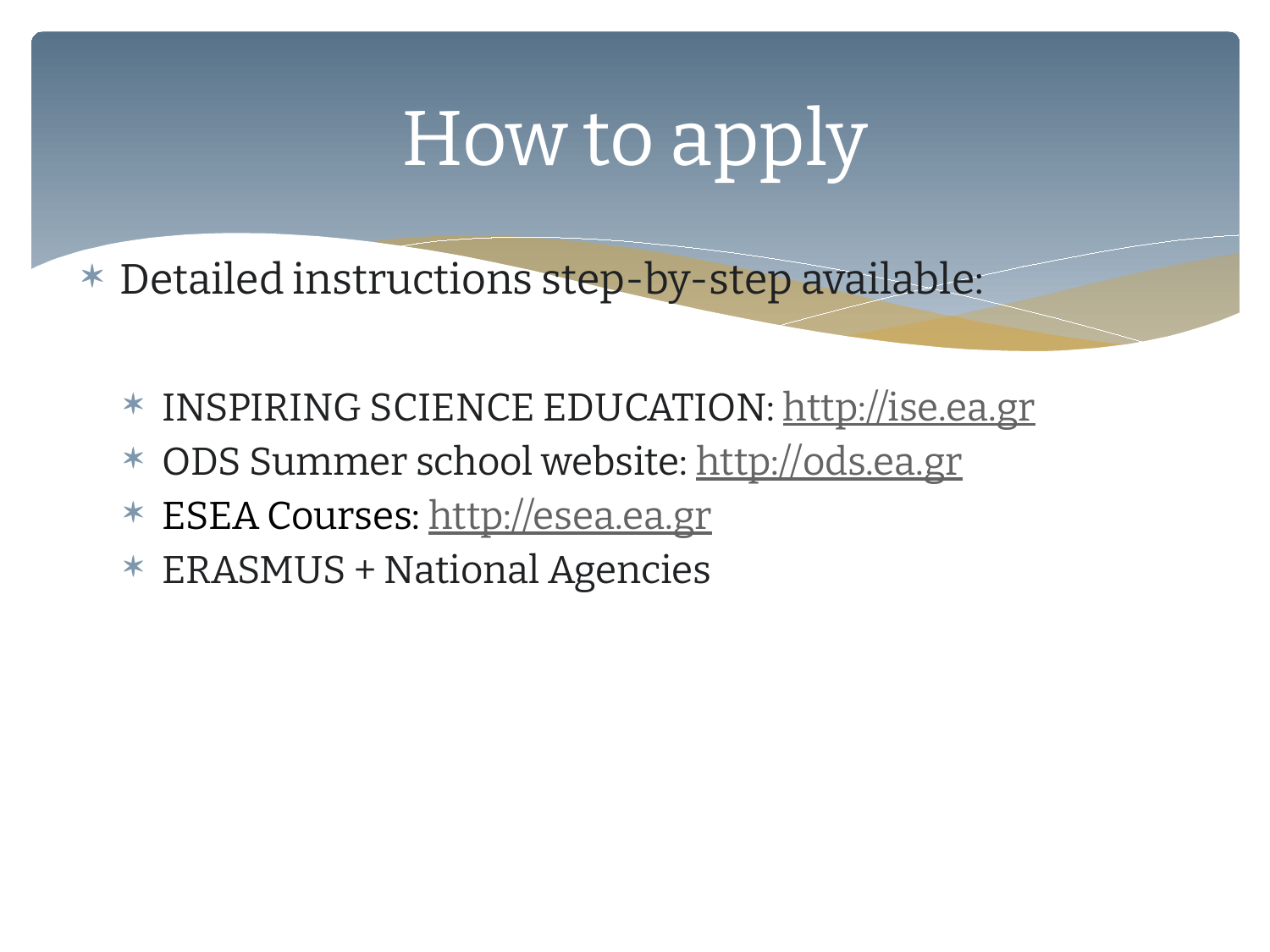

# How to apply
Detailed instructions step-by-step available:

INSPIRING SCIENCE EDUCATION: http://ise.ea.gr
ODS Summer school website: http://ods.ea.gr
ESEA Courses: http://esea.ea.gr
ERASMUS + National Agencies